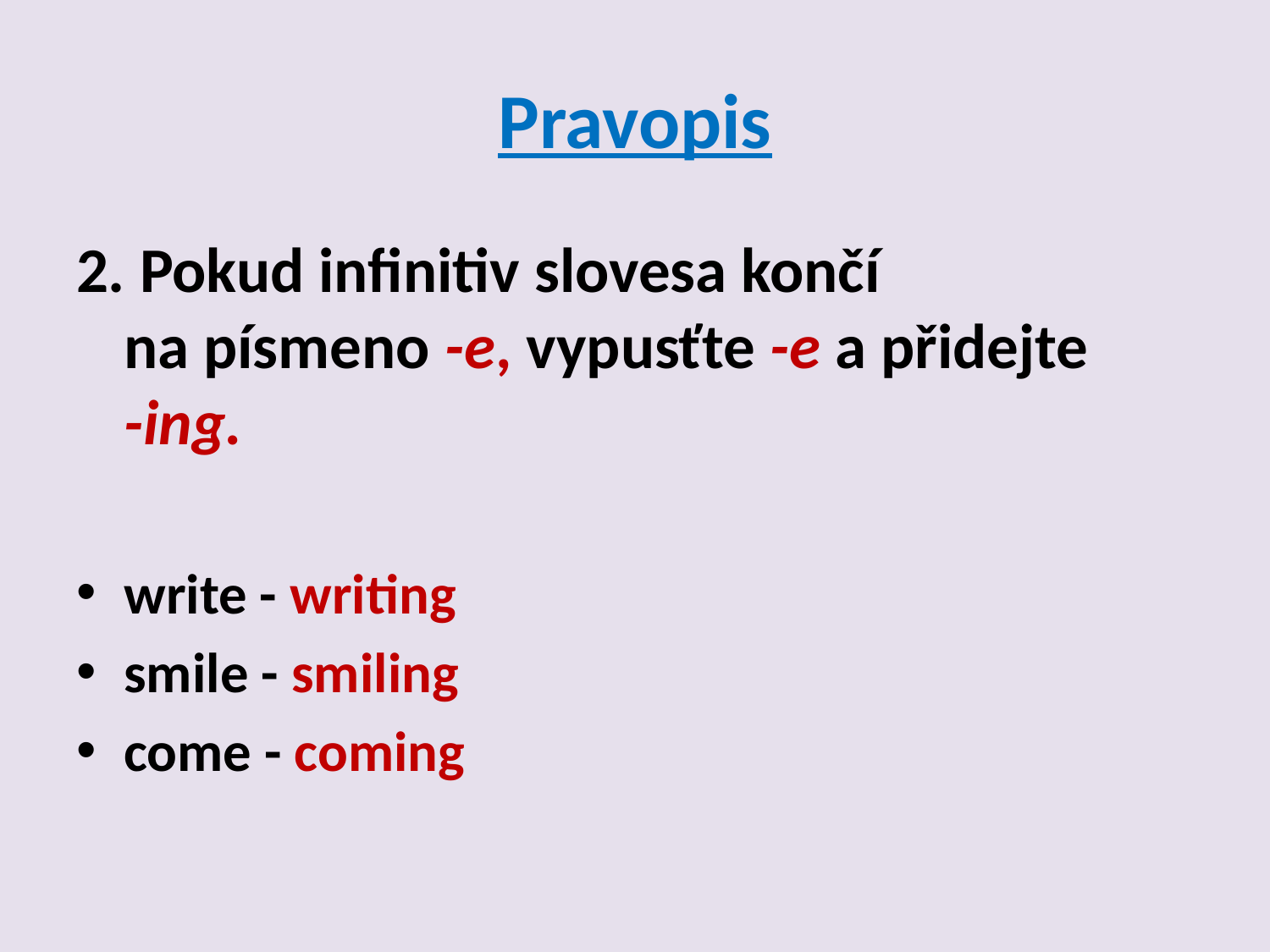

# Pravopis
2. Pokud infinitiv slovesa končí                  na písmeno -e, vypusťte -e a přidejte      -ing.

write - writing
smile - smiling
come - coming